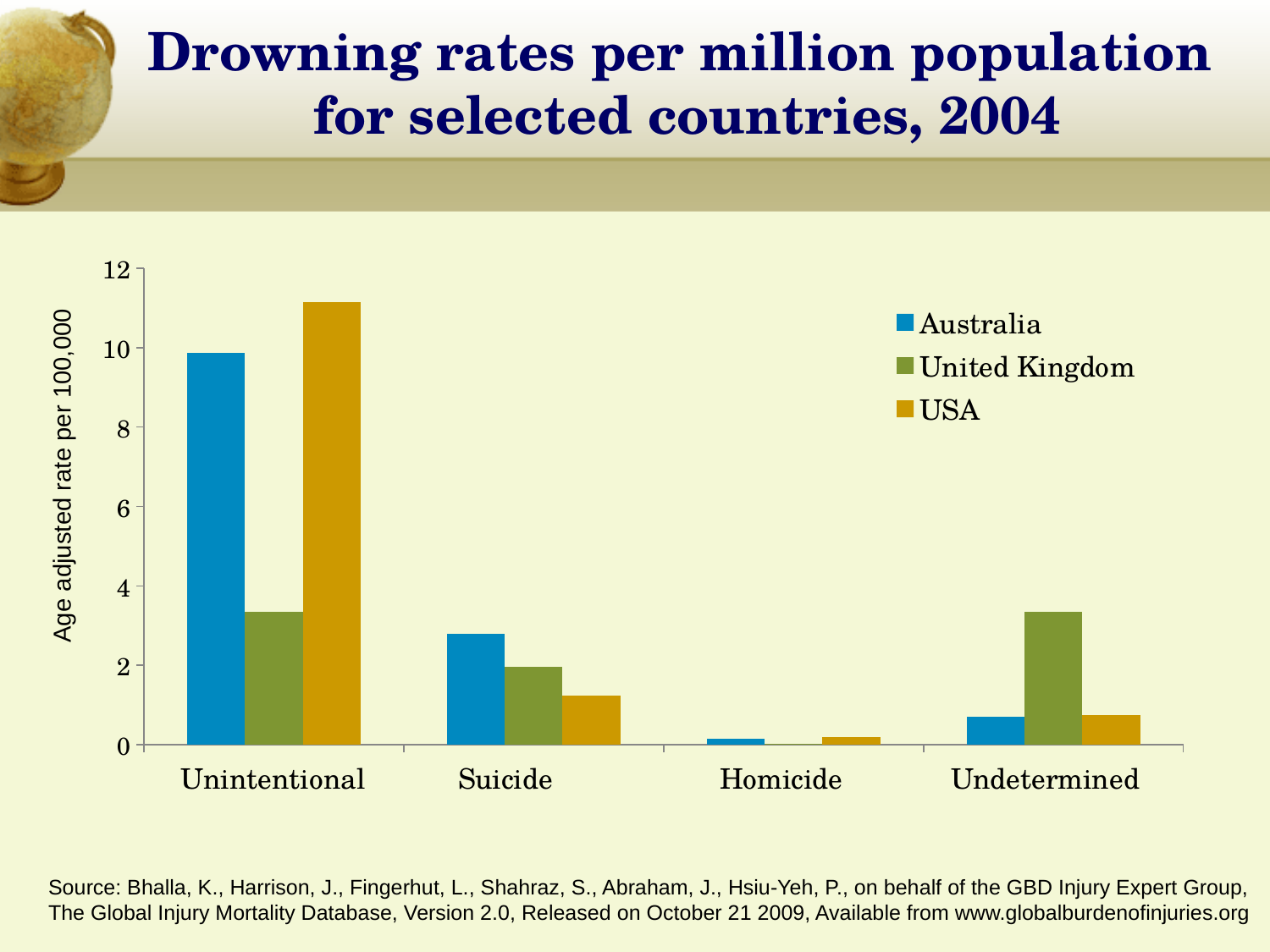

# Drowning rates per million population for selected countries, 2004

Age adjusted rate per 100,000

### Chart

| Category | Australia | United Kingdom | USA |
|---|---|---|---|
| Unintentional | 9.86012 | 3.3519599999999965 | 11.143909999999998 |
| Suicide        | 2.7887200000000036 | 1.9678199999999992 | 1.2295999999999978 |
| Homicide    | 0.14940000000000025 | 0.033350000000000005 | 0.18865 |
| Undetermined   | 0.6971800000000004 | 3.3519599999999965 | 0.7512400000000009 |
Source: Bhalla, K., Harrison, J., Fingerhut, L., Shahraz, S., Abraham, J., Hsiu-Yeh, P., on behalf of the GBD Injury Expert Group,
The Global Injury Mortality Database, Version 2.0, Released on October 21 2009, Available from www.globalburdenofinjuries.org